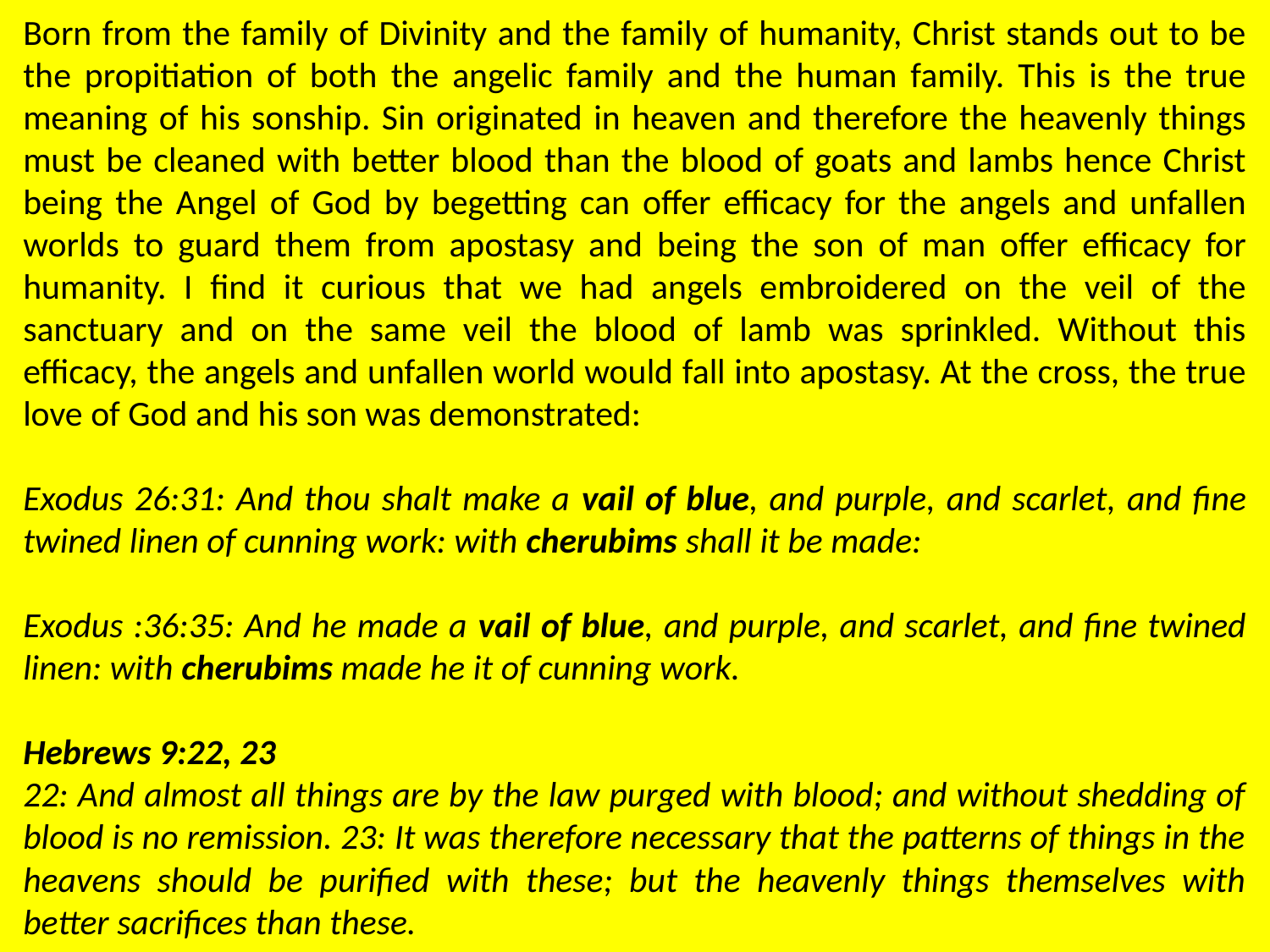

Born from the family of Divinity and the family of humanity, Christ stands out to be the propitiation of both the angelic family and the human family. This is the true meaning of his sonship. Sin originated in heaven and therefore the heavenly things must be cleaned with better blood than the blood of goats and lambs hence Christ being the Angel of God by begetting can offer efficacy for the angels and unfallen worlds to guard them from apostasy and being the son of man offer efficacy for humanity. I find it curious that we had angels embroidered on the veil of the sanctuary and on the same veil the blood of lamb was sprinkled. Without this efficacy, the angels and unfallen world would fall into apostasy. At the cross, the true love of God and his son was demonstrated:

Exodus 26:31: And thou shalt make a vail of blue, and purple, and scarlet, and fine twined linen of cunning work: with cherubims shall it be made:

Exodus :36:35: And he made a vail of blue, and purple, and scarlet, and fine twined linen: with cherubims made he it of cunning work.

Hebrews 9:22, 23
22: And almost all things are by the law purged with blood; and without shedding of blood is no remission. 23: It was therefore necessary that the patterns of things in the heavens should be purified with these; but the heavenly things themselves with better sacrifices than these.